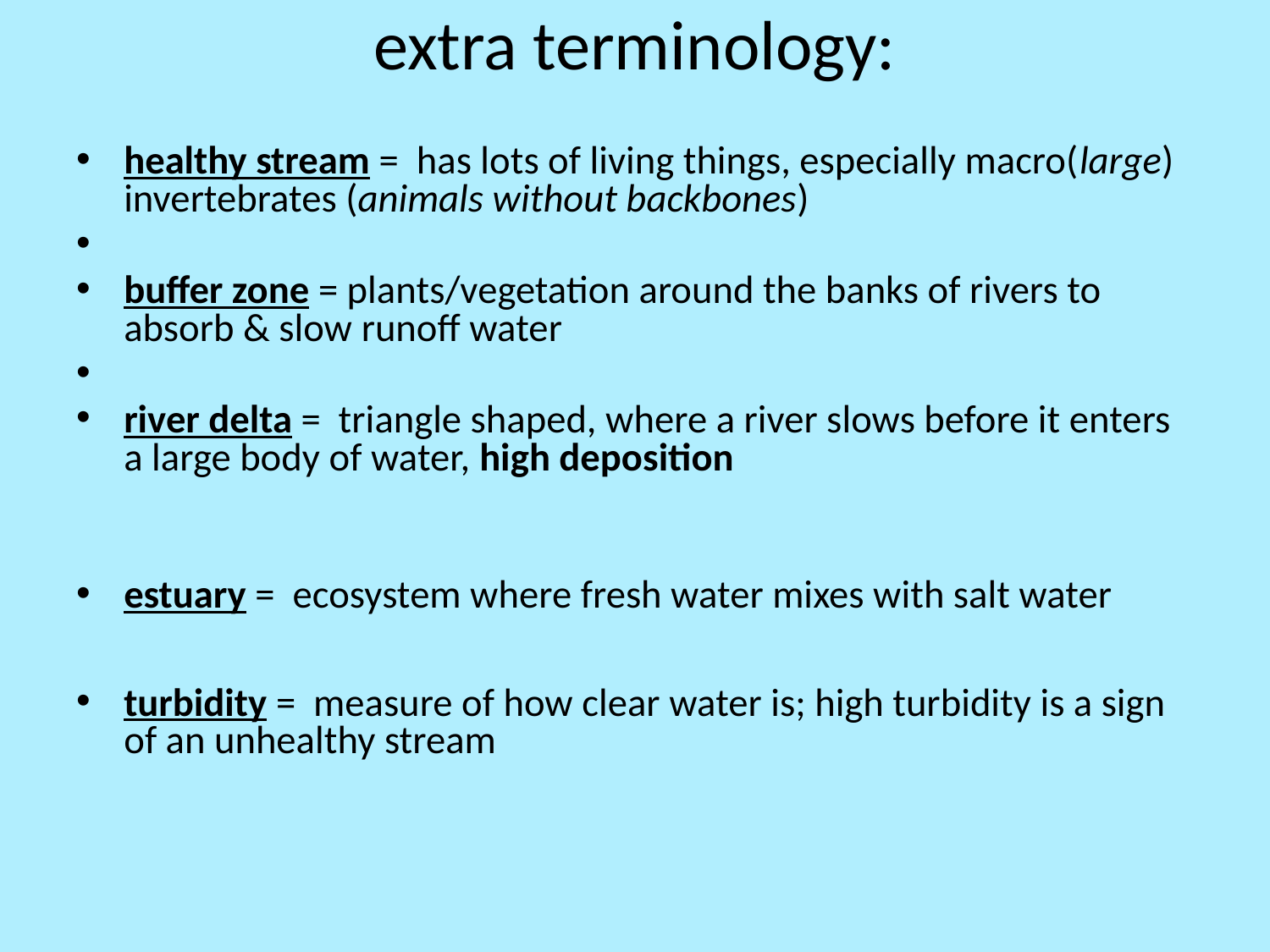

# extra terminology:
healthy stream =  has lots of living things, especially macro(large) invertebrates (animals without backbones)

buffer zone = plants/vegetation around the banks of rivers to absorb & slow runoff water

river delta =  triangle shaped, where a river slows before it enters a large body of water, high deposition

estuary =  ecosystem where fresh water mixes with salt water

turbidity =  measure of how clear water is; high turbidity is a sign of an unhealthy stream